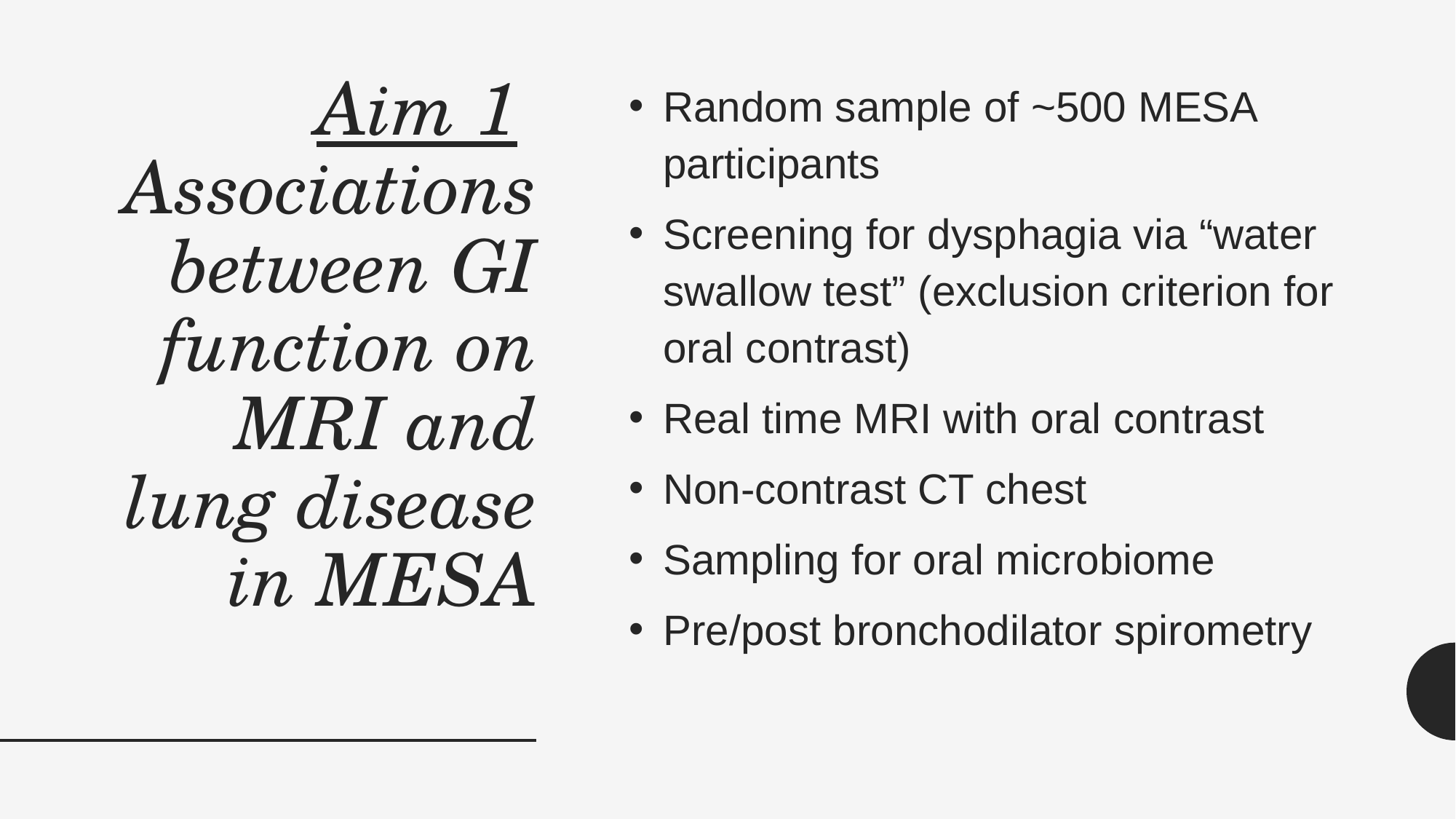

# Aim 1 Associations between GI function on MRI and lung disease in MESA
Random sample of ~500 MESA participants
Screening for dysphagia via “water swallow test” (exclusion criterion for oral contrast)
Real time MRI with oral contrast
Non-contrast CT chest
Sampling for oral microbiome
Pre/post bronchodilator spirometry